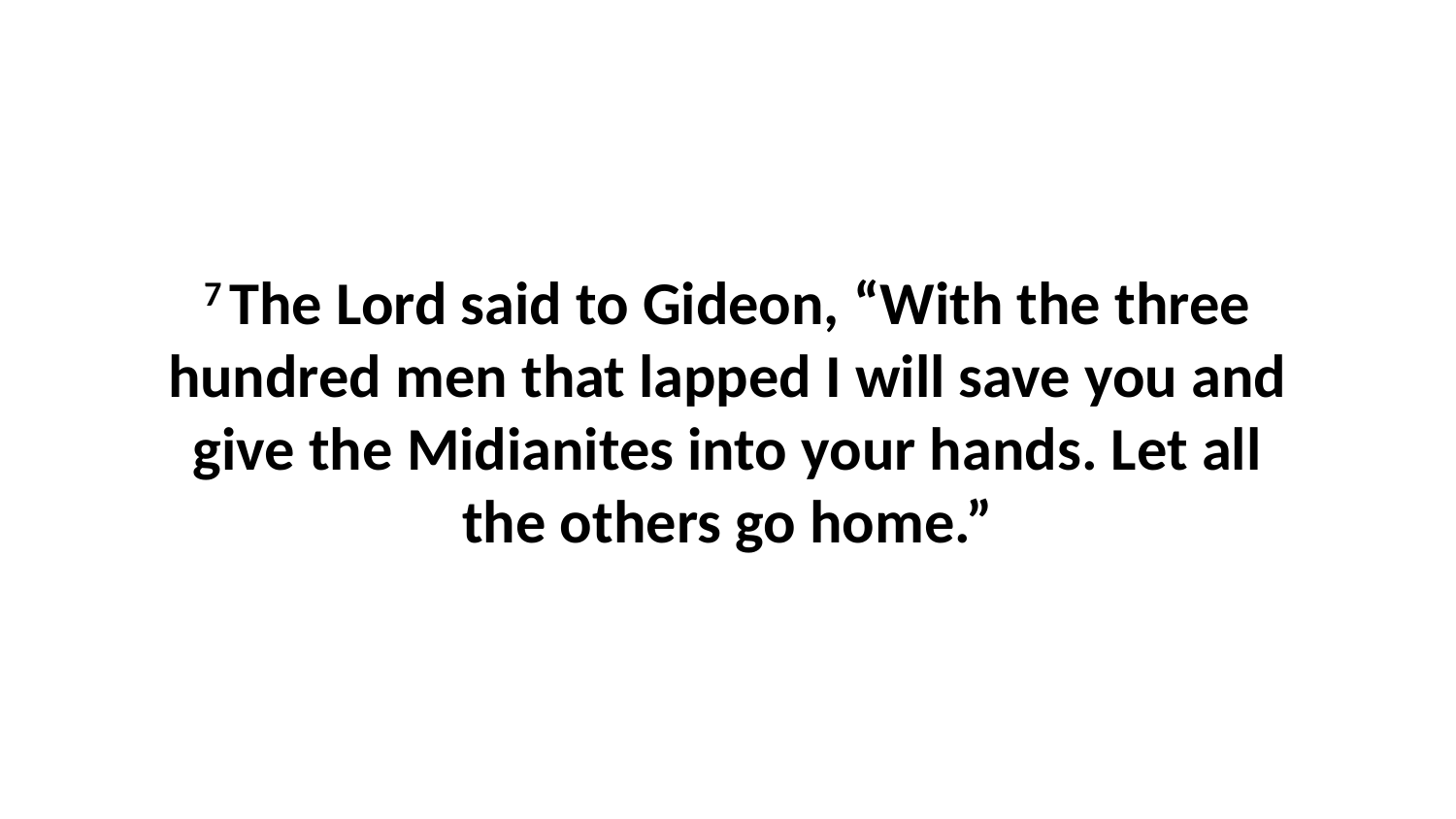

7 The Lord said to Gideon, “With the three hundred men that lapped I will save you and give the Midianites into your hands. Let all the others go home.”